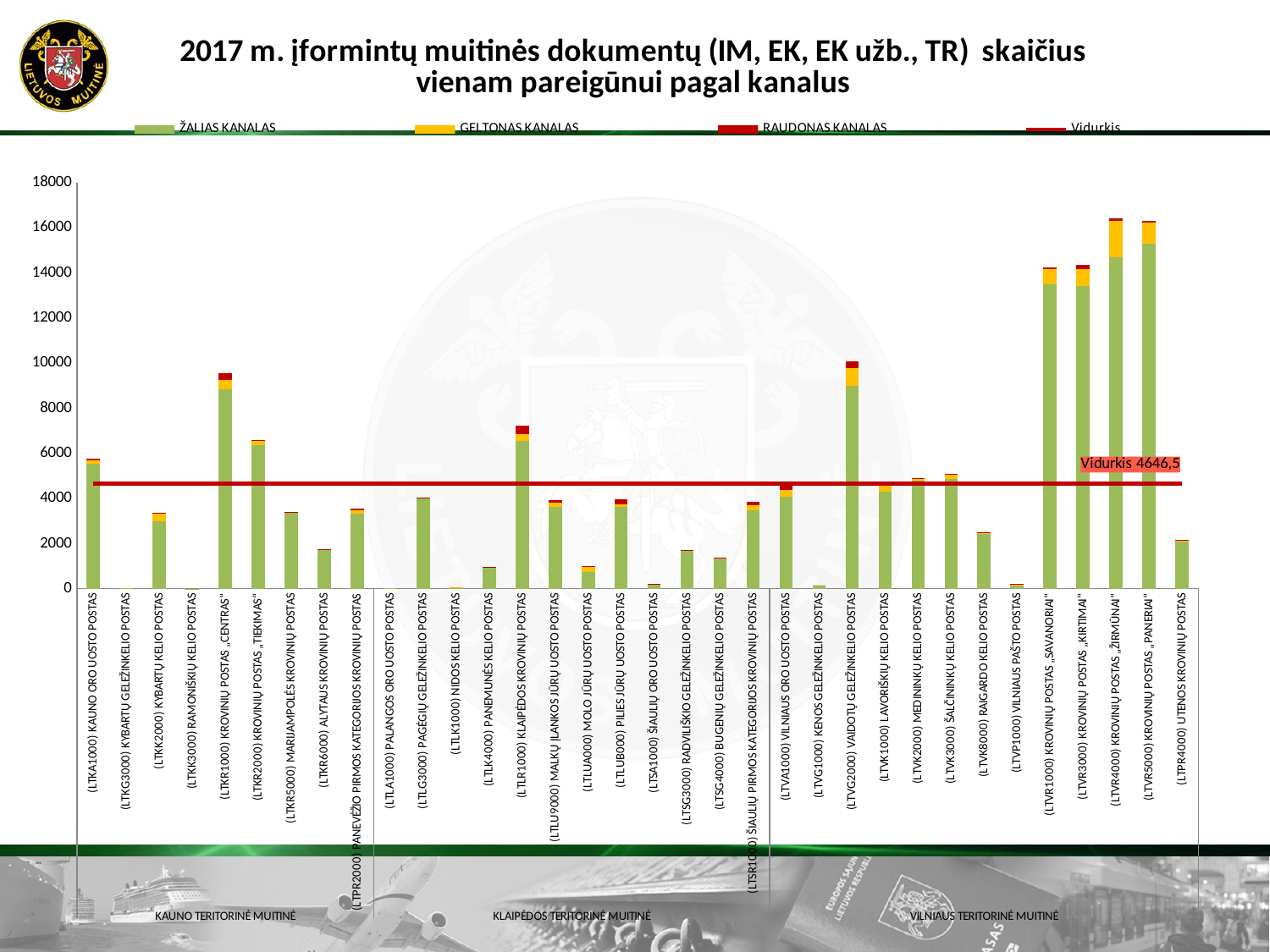

### Chart: 2017 m. įformintų muitinės dokumentų (IM, EK, EK užb., TR)  skaičius vienam pareigūnui pagal kanalus

| Category | ŽALIAS KANALAS | GELTONAS KANALAS | RAUDONAS KANALAS | Vidurkis | Faktiškai muitinės poste dirbusių prekių muitinio įforminimo funkcijas vykdančių pareigūnų skaičius |
|---|---|---|---|---|---|
| (LTKA1000) KAUNO ORO UOSTO POSTAS | 5537.456709351716 | 154.76579907762007 | 80.7385974972912 | 4646.532048489214 | 19.8170398 |
| (LTKG3000) KYBARTŲ GELEŽINKELIO POSTAS | 13.82417201719952 | 0.10928199223082624 | 0.0 | 4646.532048489214 | 18.3012769 |
| (LTKK2000) KYBARTŲ KELIO POSTAS | 2993.1544688545328 | 356.8403821395723 | 1.2564076946905576 | 4646.53204848921 | 48.5511194 |
| (LTKK3000) RAMONIŠKIŲ KELIO POSTAS | 0.13472828121500013 | 0.0 | 0.0 | 4646.53204848921 | 22.2670398 |
| (LTKR1000) KROVINIŲ POSTAS „CENTRAS“ | 8843.57861627377 | 408.57338764116304 | 295.3972163394513 | 4646.53204848921 | 21.5946517 |
| (LTKR2000) KROVINIŲ POSTAS „TIEKIMAS“ | 6382.232271155481 | 171.2560076508786 | 50.72479723644605 | 4646.53204848921 | 16.7176617 |
| (LTKR5000) MARIJAMPOLĖS KROVINIŲ POSTAS | 3343.4465137097322 | 38.33113232252398 | 35.27184007143052 | 4646.53204848921 | 11.1136816 |
| (LTKR6000) ALYTAUS KROVINIŲ POSTAS | 1738.8493848479443 | 8.61121025393393 | 5.330749204816242 | 4646.53204848921 | 4.8773632 |
| (LTPR2000) PANEVĖŽIO PIRMOS KATEGORIJOS KROVINIŲ POSTAS | 3332.5207532999893 | 160.09637668277102 | 42.86307720644425 | 4646.53204848921 | 8.9820896 |
| (LTLA1000) PALANGOS ORO UOSTO POSTAS | 18.023108328343184 | 0.28760279247356146 | 0.0 | 4646.53204848921 | 10.4310531 |
| (LTLG3000) PAGĖGIŲ GELEŽINKELIO POSTAS | 3990.934620495528 | 39.78381475064499 | 13.325646688322838 | 4646.53204848921 | 5.1779851 |
| (LTLK1000) NIDOS KELIO POSTAS | 40.9244925670025 | 3.054066609477799 | 0.13573629375456883 | 4646.53204848921 | 14.7344527 |
| (LTLK4000) PANEMUNĖS KELIO POSTAS | 926.765311474662 | 34.13147862179002 | 3.3946316893281216 | 4646.53204848921 | 32.4041045 |
| (LTLR1000) KLAIPĖDOS KROVINIŲ POSTAS | 6569.983631586811 | 278.1324469419772 | 381.97382492213944 | 4646.53204848921 | 17.7289635 |
| (LTLU9000) MALKŲ ĮLANKOS JŪRŲ UOSTO POSTAS | 3618.297826332934 | 196.82020248824435 | 105.2908492570167 | 4646.53204848921 | 38.9492537 |
| (LTLUA000) MOLO JŪRŲ UOSTO POSTAS | 748.4226630278039 | 256.67346852426397 | 5.127060544804274 | 4646.53204848921 | 15.6034826 |
| (LTLUB000) PILIES JŪRŲ UOSTO POSTAS | 3610.739505444087 | 138.07395580557534 | 210.5311142650149 | 4646.53204848921 | 23.6829602 |
| (LTSA1000) ŠIAULIŲ ORO UOSTO POSTAS | 191.71356134652422 | 24.737233722132157 | 0.7979752813591019 | 4646.53204848921 | 5.0126866 |
| (LTSG3000) RADVILIŠKIO GELEŽINKELIO POSTAS | 1696.9212483077702 | 13.769024655814913 | 4.663701899550213 | 4646.53204848921 | 4.5028607 |
| (LTSG4000) BUGENIŲ GELEŽINKELIO POSTAS | 1323.6543481534356 | 30.83059177234045 | 6.440931428761933 | 4646.53204848921 | 11.6442786 |
| (LTSR1000) ŠIAULIŲ PIRMOS KATEGORIJOS KROVINIŲ POSTAS | 3488.5863350752747 | 192.97812765382298 | 183.03339700499583 | 4646.53204848921 | 15.8878109 |
| (LTVA1000) VILNIAUS ORO UOSTO POSTAS | 4066.8115317765764 | 317.3061312292443 | 207.290220798281 | 4646.53204848921 | 39.7124378 |
| (LTVG1000) KENOS GELEŽINKELIO POSTAS | 151.49951761613156 | 0.8923850154099275 | 0.13729000237075809 | 4646.53204848921 | 29.1354063 |
| (LTVG2000) VAIDOTŲ GELEŽINKELIO POSTAS | 9009.810269066717 | 775.9719197133185 | 303.32182553162096 | 4646.53204848921 | 25.8669154 |
| (LTVK1000) LAVORIŠKIŲ KELIO POSTAS | 4311.8415949306645 | 339.263080259252 | 11.871200438296118 | 4646.53204848921 | 31.5890547 |
| (LTVK2000) MEDININKŲ KELIO POSTAS | 4788.633711396457 | 93.18274213047907 | 13.484674041097174 | 4646.53204848921 | 68.596393 |
| (LTVK3000) ŠALČININKŲ KELIO POSTAS | 4871.55292036867 | 182.55786801110384 | 17.604335487875737 | 4646.53204848921 | 33.0032338 |
| (LTVK8000) RAIGARDO KELIO POSTAS | 2450.312561035138 | 19.600402786310664 | 10.160743919324926 | 4646.53204848921 | 30.5095771 |
| (LTVP1000) VILNIAUS PAŠTO POSTAS | 169.13610606611425 | 15.205006754785062 | 13.715856608697864 | 4646.53204848921 | 12.7589552 |
| (LTVR1000) KROVINIŲ POSTAS „SAVANORIAI“ | 13490.03520401605 | 697.9341600974674 | 70.14218932684153 | 4646.53204848921 | 7.7414179 |
| (LTVR3000) KROVINIŲ POSTAS „KIRTIMAI“ | 13415.505436703936 | 766.6277539390286 | 176.7346602959493 | 4646.53204848921 | 7.2877612 |
| (LTVR4000) KROVINIŲ POSTAS „ŽIRMŪNAI“ | 14698.735802256644 | 1600.569673050166 | 114.22738702523272 | 4646.53204848921 | 3.6068408 |
| (LTVR5000) KROVINIŲ POSTAS „PANERIAI“ | 15292.813031898004 | 937.0554584226021 | 92.20497360045142 | 4646.53204848921 | 21.1919154 |
| (LTPR4000) UTENOS KROVINIŲ POSTAS | 2133.1650778313456 | 6.446657623476311 | 4.410871005536423 | 4646.53204848921 | 2.9472637 |